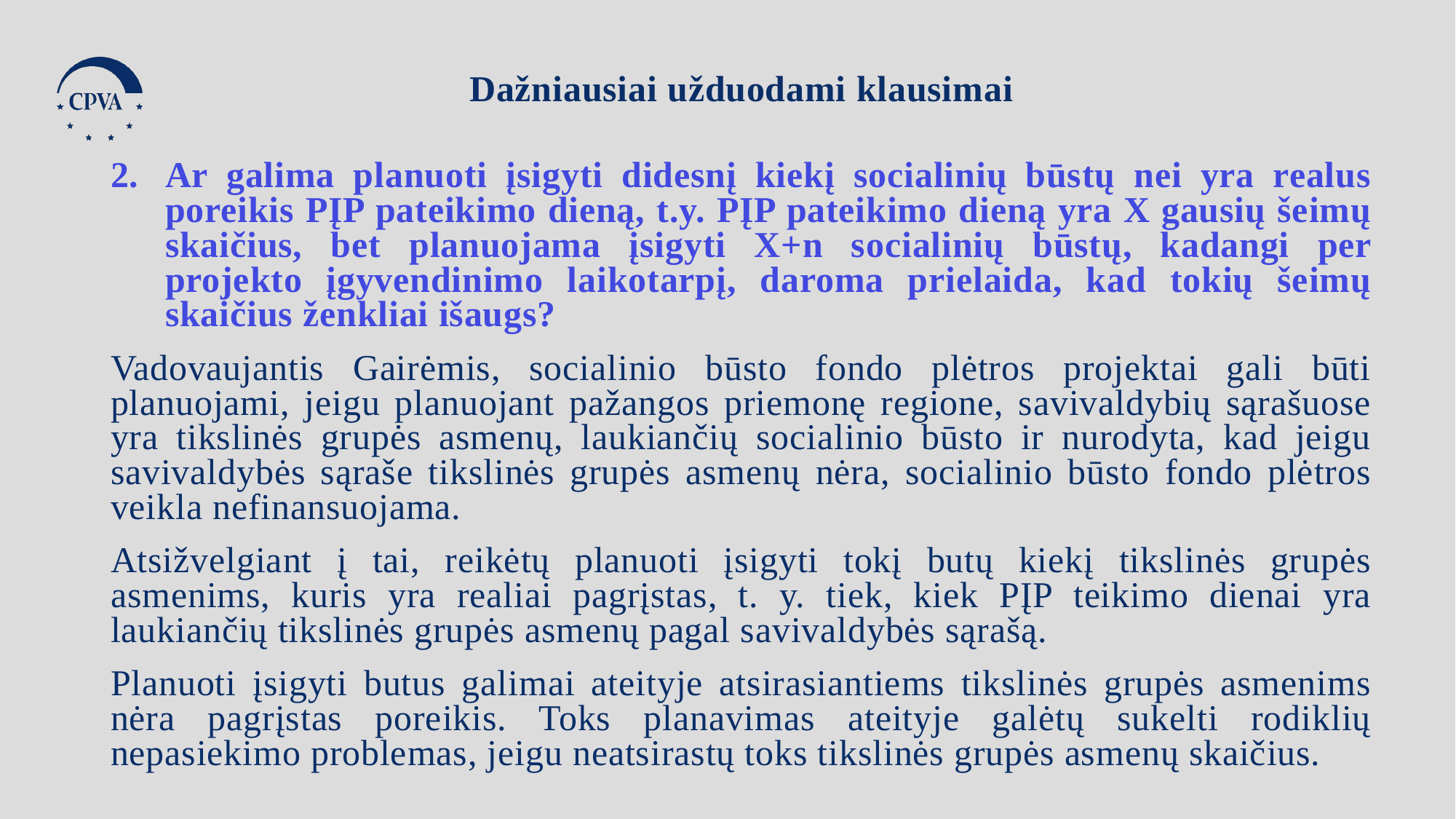

Dažniausiai užduodami klausimai

Ar galima planuoti įsigyti didesnį kiekį socialinių būstų nei yra realus poreikis PĮP pateikimo dieną, t.y. PĮP pateikimo dieną yra X gausių šeimų skaičius, bet planuojama įsigyti X+n socialinių būstų, kadangi per projekto įgyvendinimo laikotarpį, daroma prielaida, kad tokių šeimų skaičius ženkliai išaugs?
Vadovaujantis Gairėmis, socialinio būsto fondo plėtros projektai gali būti planuojami, jeigu planuojant pažangos priemonę regione, savivaldybių sąrašuose yra tikslinės grupės asmenų, laukiančių socialinio būsto ir nurodyta, kad jeigu savivaldybės sąraše tikslinės grupės asmenų nėra, socialinio būsto fondo plėtros veikla nefinansuojama.
Atsižvelgiant į tai, reikėtų planuoti įsigyti tokį butų kiekį tikslinės grupės asmenims, kuris yra realiai pagrįstas, t. y. tiek, kiek PĮP teikimo dienai yra laukiančių tikslinės grupės asmenų pagal savivaldybės sąrašą.
Planuoti įsigyti butus galimai ateityje atsirasiantiems tikslinės grupės asmenims nėra pagrįstas poreikis. Toks planavimas ateityje galėtų sukelti rodiklių nepasiekimo problemas, jeigu neatsirastų toks tikslinės grupės asmenų skaičius.